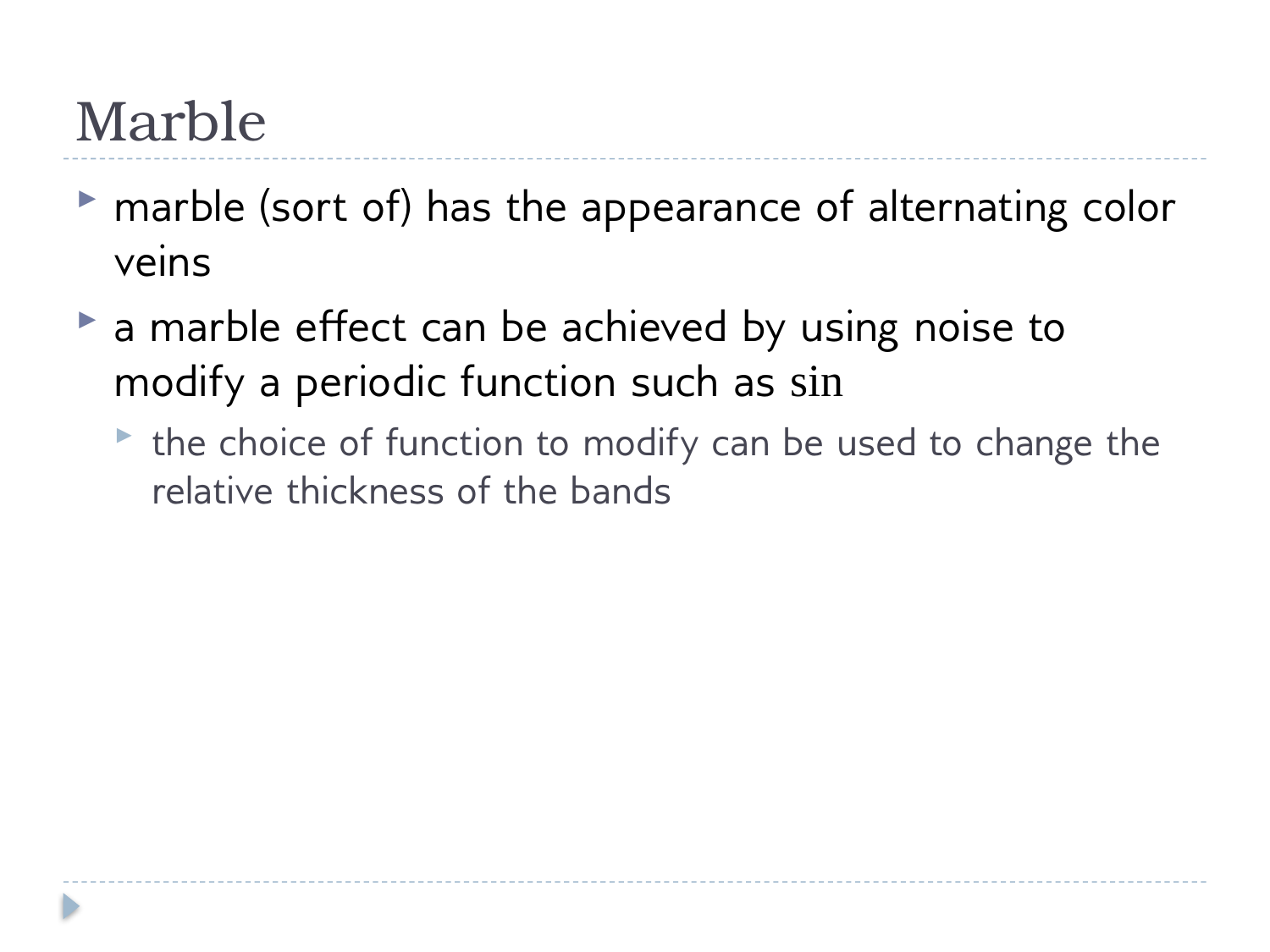

# Marble
marble (sort of) has the appearance of alternating color veins
a marble effect can be achieved by using noise to modify a periodic function such as sin
the choice of function to modify can be used to change the relative thickness of the bands